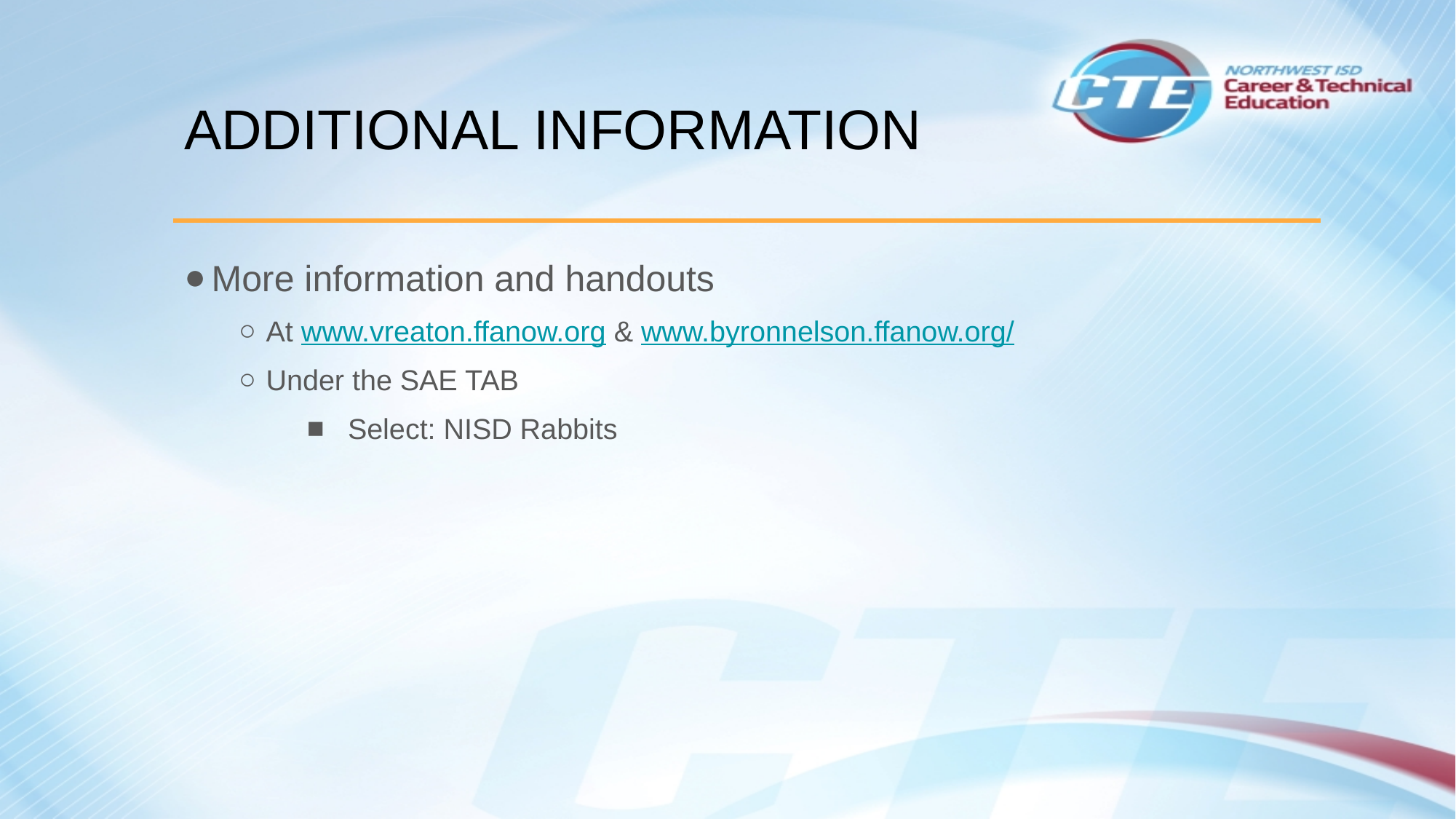

# ADDITIONAL INFORMATION
More information and handouts
At www.vreaton.ffanow.org & www.byronnelson.ffanow.org/
Under the SAE TAB
Select: NISD Rabbits